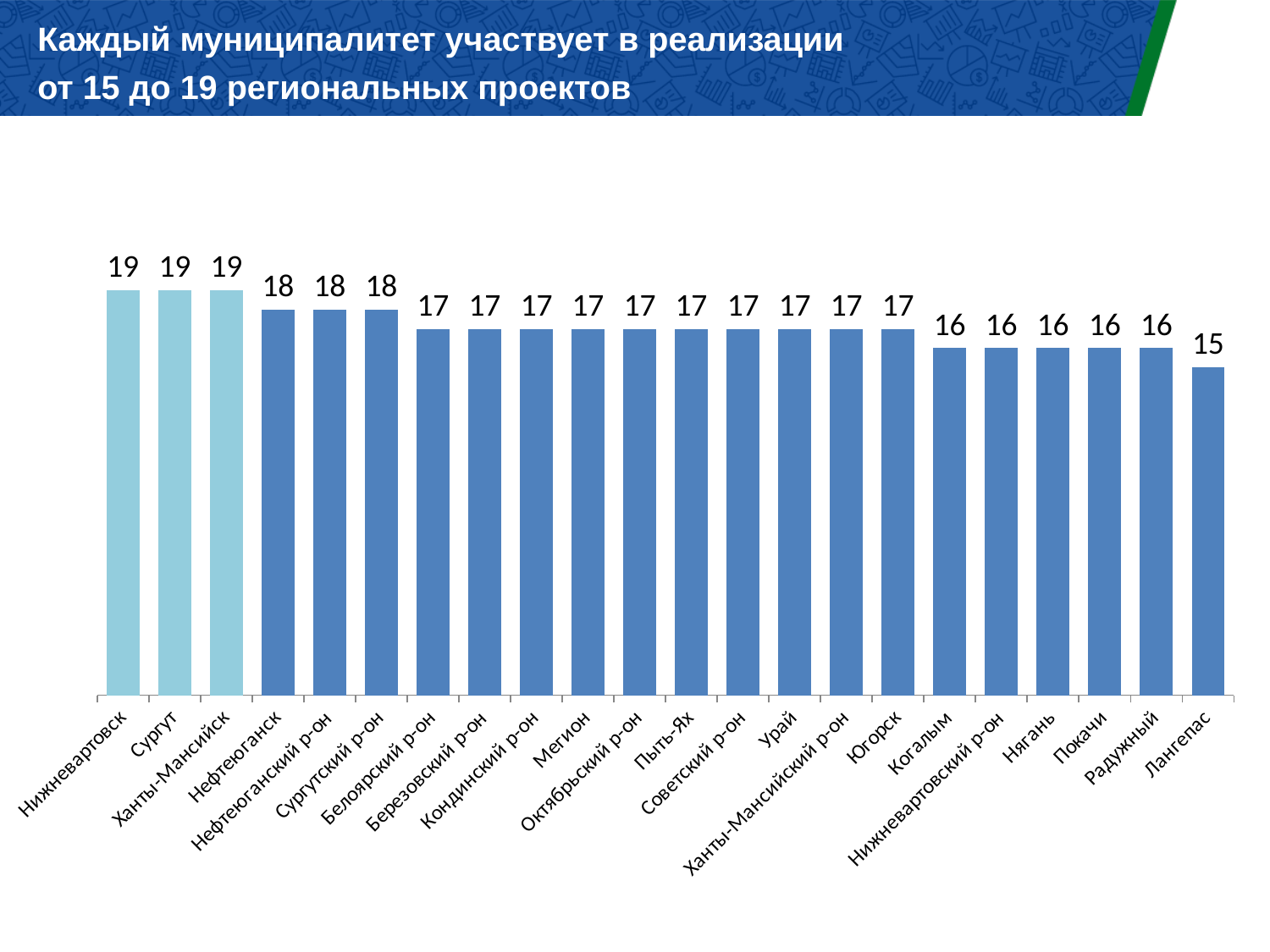

# Каждый муниципалитет участвует в реализации от 15 до 19 региональных проектов

### Chart

| Category | Региональные проекты |
|---|---|
| Нижневартовск | 21.0 |
| Сургут | 21.0 |
| Ханты-Мансийск | 21.0 |
| Нефтеюганск | 20.0 |
| Нефтеюганский р-он | 20.0 |
| Сургутский р-он | 20.0 |
| Белоярский р-он | 19.0 |
| Березовский р-он | 19.0 |
| Кондинский р-он | 19.0 |
| Мегион | 19.0 |
| Октябрьский р-он | 19.0 |
| Пыть-Ях | 19.0 |
| Советский р-он | 19.0 |
| Урай | 19.0 |
| Ханты-Мансийский р-он | 19.0 |
| Югорск | 19.0 |
| Когалым | 18.0 |
| Нижневартовский р-он | 18.0 |
| Нягань | 18.0 |
| Покачи | 18.0 |
| Радужный | 18.0 |
| Лангепас | 17.0 |